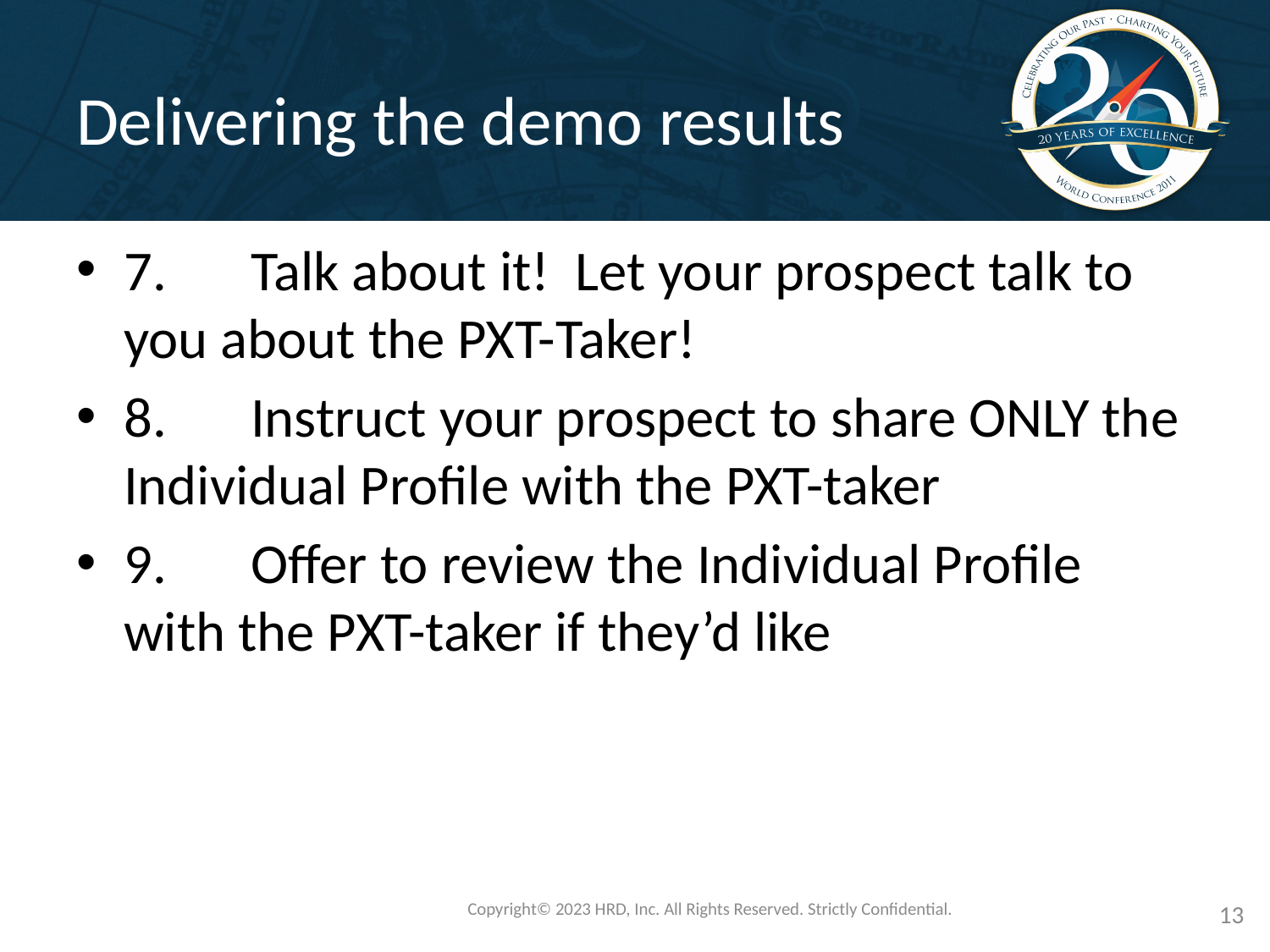

# Delivering the demo results
7.	Talk about it!  Let your prospect talk to you about the PXT-Taker!
8.	Instruct your prospect to share ONLY the Individual Profile with the PXT-taker
9.	Offer to review the Individual Profile with the PXT-taker if they’d like

Copyright©️ 2023 HRD, Inc. All Rights Reserved. Strictly Confidential.
13